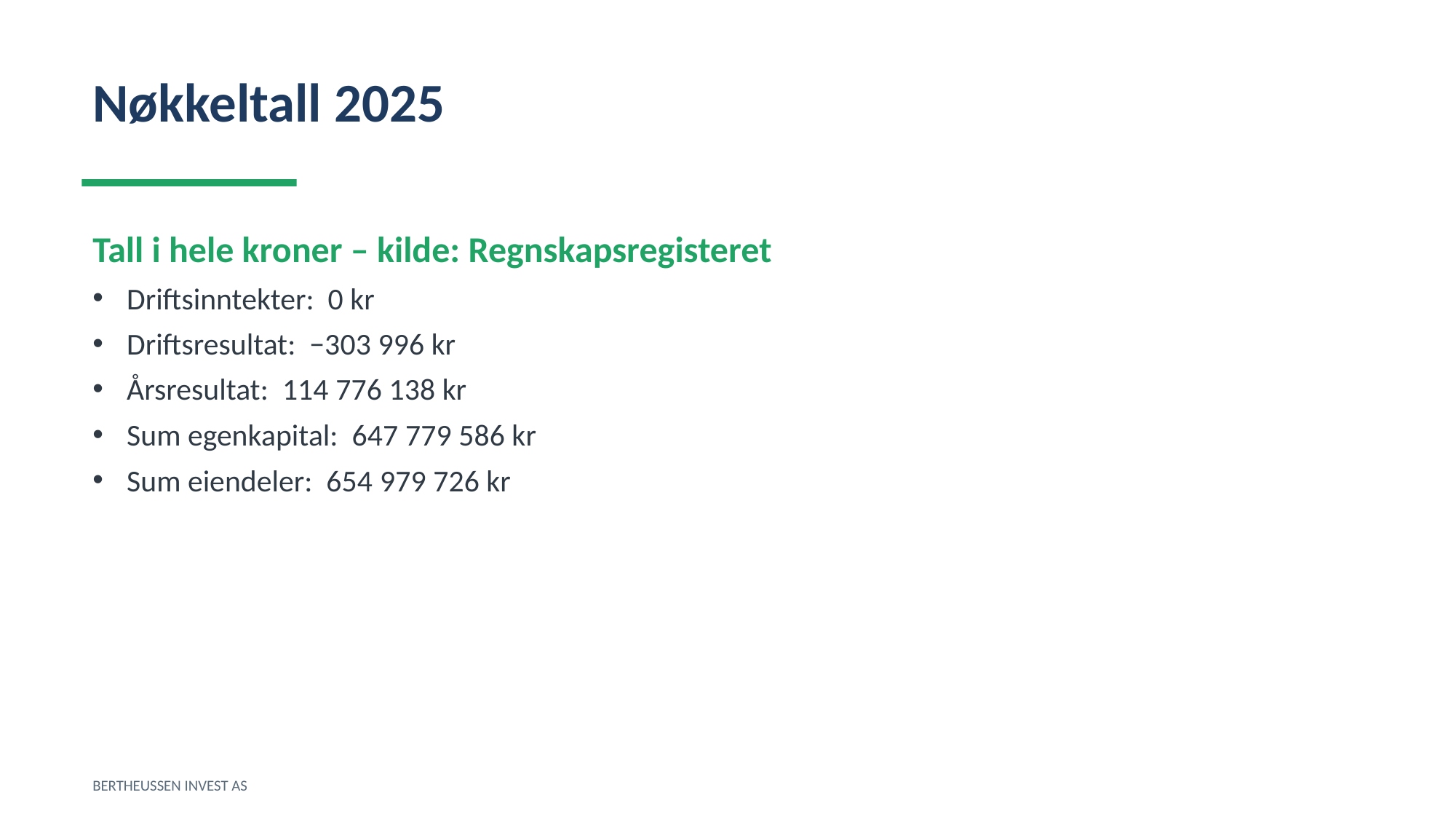

Nøkkeltall 2025

Tall i hele kroner – kilde: Regnskapsregisteret
Driftsinntekter:  0 kr
Driftsresultat:  −303 996 kr
Årsresultat:  114 776 138 kr
Sum egenkapital:  647 779 586 kr
Sum eiendeler:  654 979 726 kr
BERTHEUSSEN INVEST AS